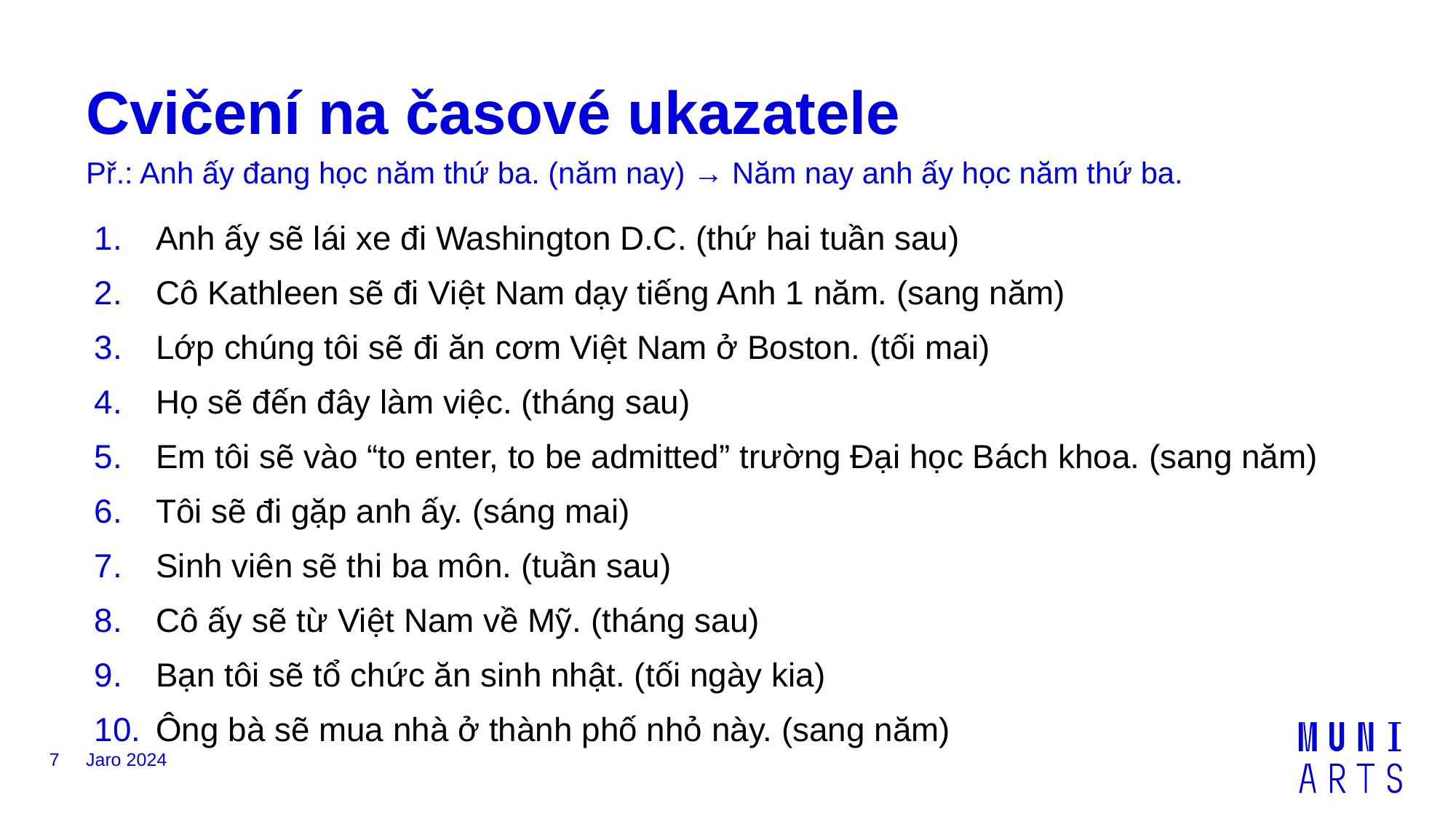

# Cvičení na časové ukazatele
Př.: Anh ấy đang học năm thứ ba. (năm nay) → Năm nay anh ấy học năm thứ ba.
Anh ấy sẽ lái xe đi Washington D.C. (thứ hai tuần sau)
Cô Kathleen sẽ đi Việt Nam dạy tiếng Anh 1 năm. (sang năm)
Lớp chúng tôi sẽ đi ăn cơm Việt Nam ở Boston. (tối mai)
Họ sẽ đến đây làm việc. (tháng sau)
Em tôi sẽ vào “to enter, to be admitted” trường Đại học Bách khoa. (sang năm)
Tôi sẽ đi gặp anh ấy. (sáng mai)
Sinh viên sẽ thi ba môn. (tuần sau)
Cô ấy sẽ từ Việt Nam về Mỹ. (tháng sau)
Bạn tôi sẽ tổ chức ăn sinh nhật. (tối ngày kia)
Ông bà sẽ mua nhà ở thành phố nhỏ này. (sang năm)
7
Jaro 2024